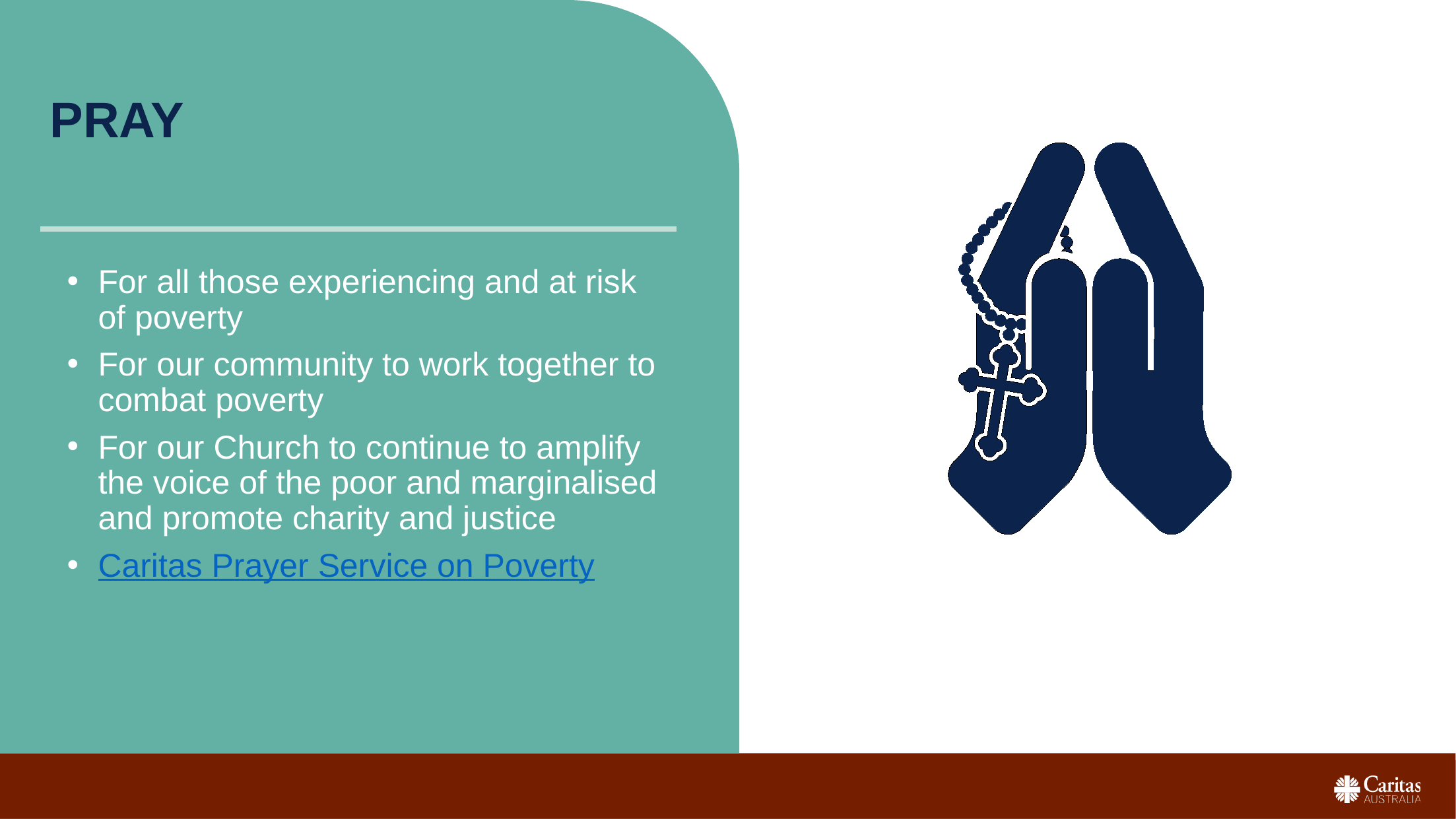

# Pray

For all those experiencing and at risk of poverty
For our community to work together to combat poverty
For our Church to continue to amplify the voice of the poor and marginalised and promote charity and justice
Caritas Prayer Service on Poverty